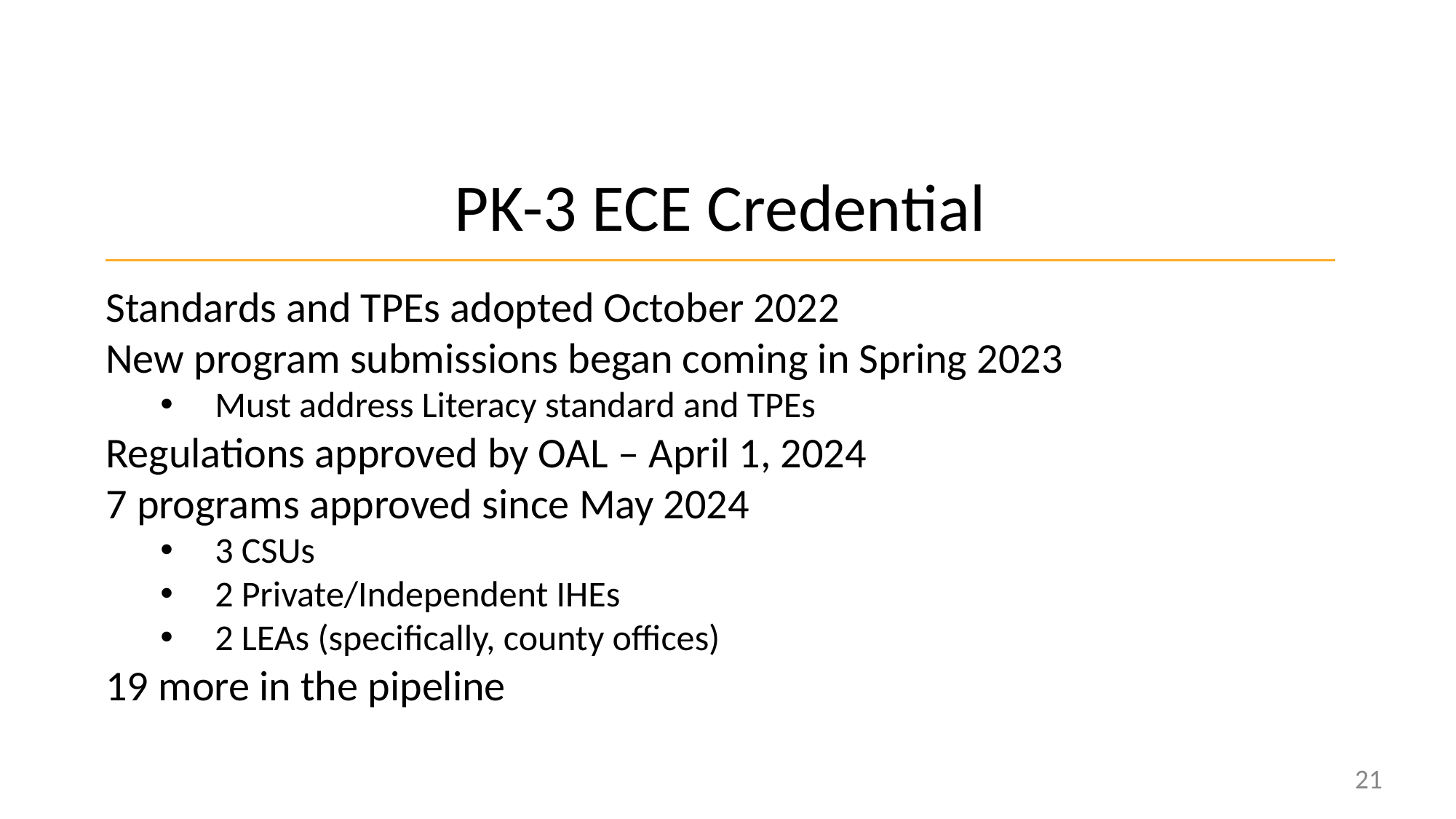

# PK-3 ECE Credential

Standards and TPEs adopted October 2022
New program submissions began coming in Spring 2023
Must address Literacy standard and TPEs
Regulations approved by OAL – April 1, 2024
7 programs approved since May 2024
3 CSUs
2 Private/Independent IHEs
2 LEAs (specifically, county offices)
19 more in the pipeline
21